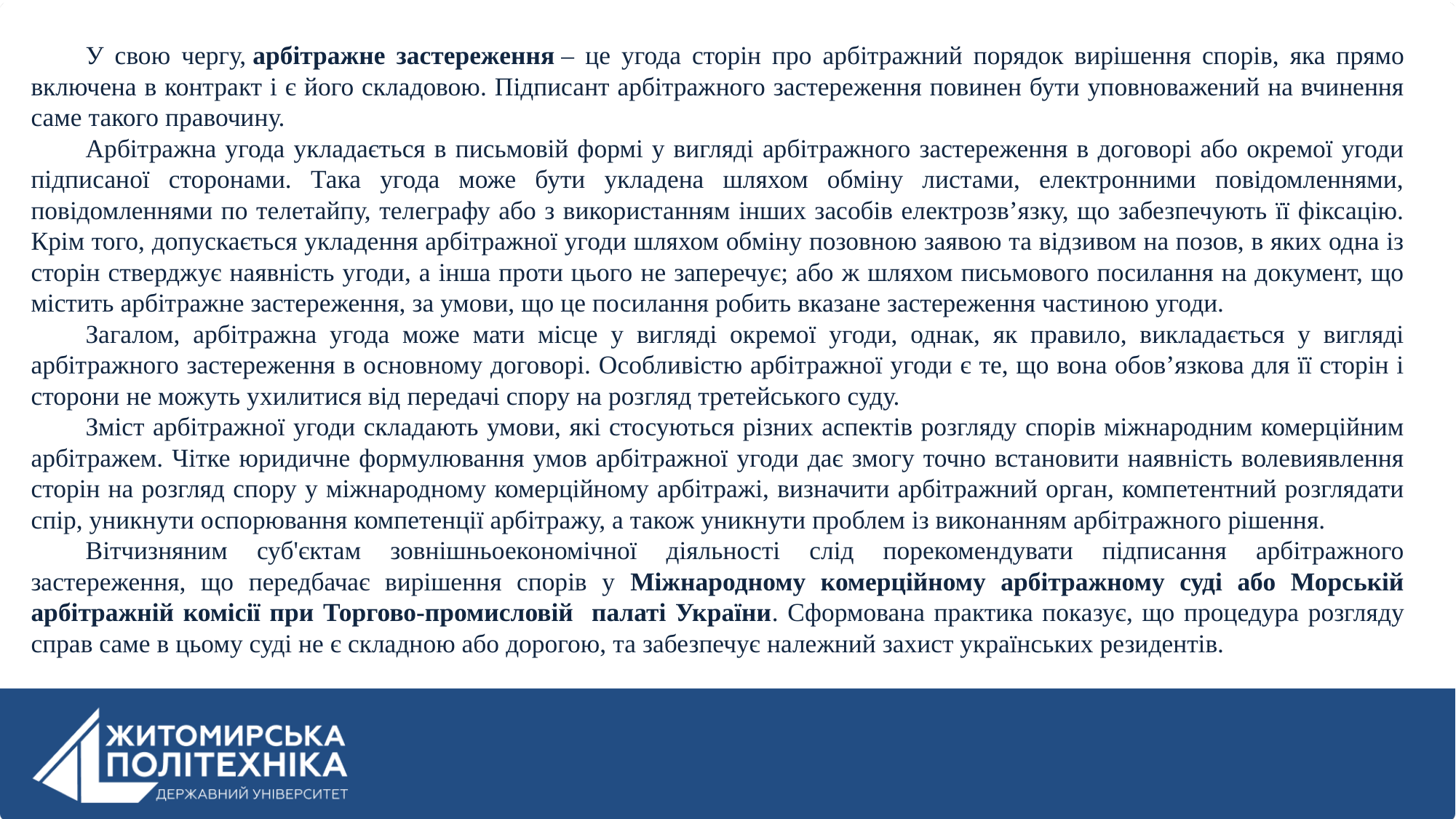

У свою чергу, арбітражне застереження – це угода сторін про арбітражний порядок вирішення спорів, яка прямо включена в контракт і є його складовою. Підписант арбітражного застереження повинен бути уповноважений на вчинення саме такого правочину.
Арбітражна угода укладається в письмовій формі у вигляді арбітражного застереження в договорі або окремої угоди підписаної сторонами. Така угода може бути укладена шляхом обміну листами, електронними повідомленнями, повідомленнями по телетайпу, телеграфу або з використанням інших засобів електрозв’язку, що забезпечують її фіксацію. Крім того, допускається укладення арбітражної угоди шляхом обміну позовною заявою та відзивом на позов, в яких одна із сторін стверджує наявність угоди, а інша проти цього не заперечує; або ж шляхом письмового посилання на документ, що містить арбітражне застереження, за умови, що це посилання робить вказане застереження частиною угоди.
Загалом, арбітражна угода може мати місце у вигляді окремої угоди, однак, як правило, викладається у вигляді арбітражного застереження в основному договорі. Особливістю арбітражної угоди є те, що вона обов’язкова для її сторін і сторони не можуть ухилитися від передачі спору на розгляд третейського суду.
Зміст арбітражної угоди складають умови, які стосуються різних аспектів розгляду спорів міжнародним комерційним арбітражем. Чітке юридичне формулювання умов арбітражної угоди дає змогу точно встановити наявність волевиявлення сторін на розгляд спору у міжнародному комерційному арбітражі, визначити арбітражний орган, компетентний розглядати спір, уникнути оспорювання компетенції арбітражу, а також уникнути проблем із виконанням арбітражного рішення.
Вітчизняним суб'єктам зовнішньоекономічної діяльності слід порекомендувати підписання арбітражного застереження, що передбачає вирішення спорів у Міжнародному комерційному арбітражному суді або Морській арбітражній комісії при Торгово-промисловій  палаті України. Сформована практика показує, що процедура розгляду справ саме в цьому суді не є складною або дорогою, та забезпечує належний захист українських резидентів.